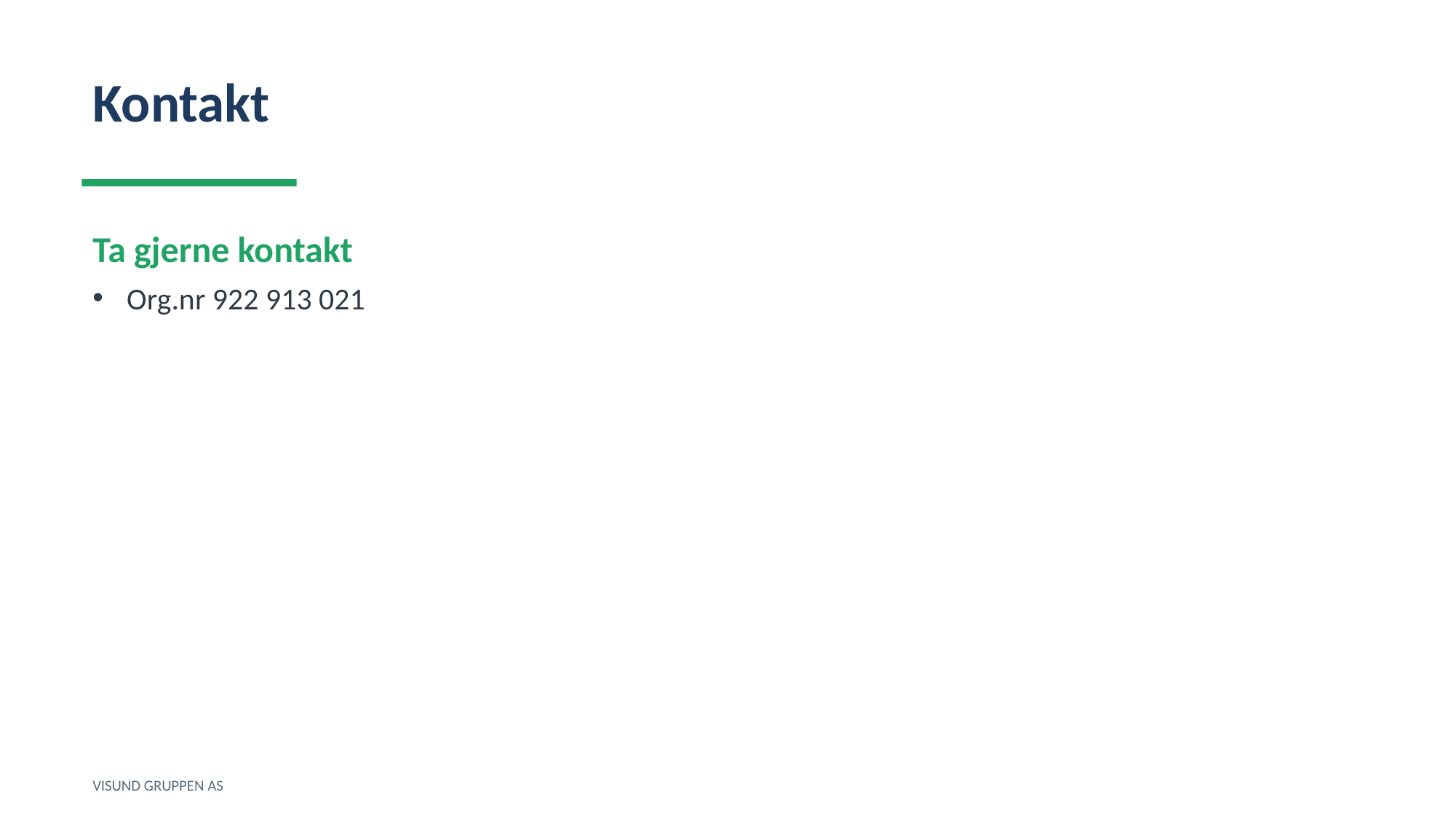

Kontakt

Ta gjerne kontakt
Org.nr 922 913 021
VISUND GRUPPEN AS